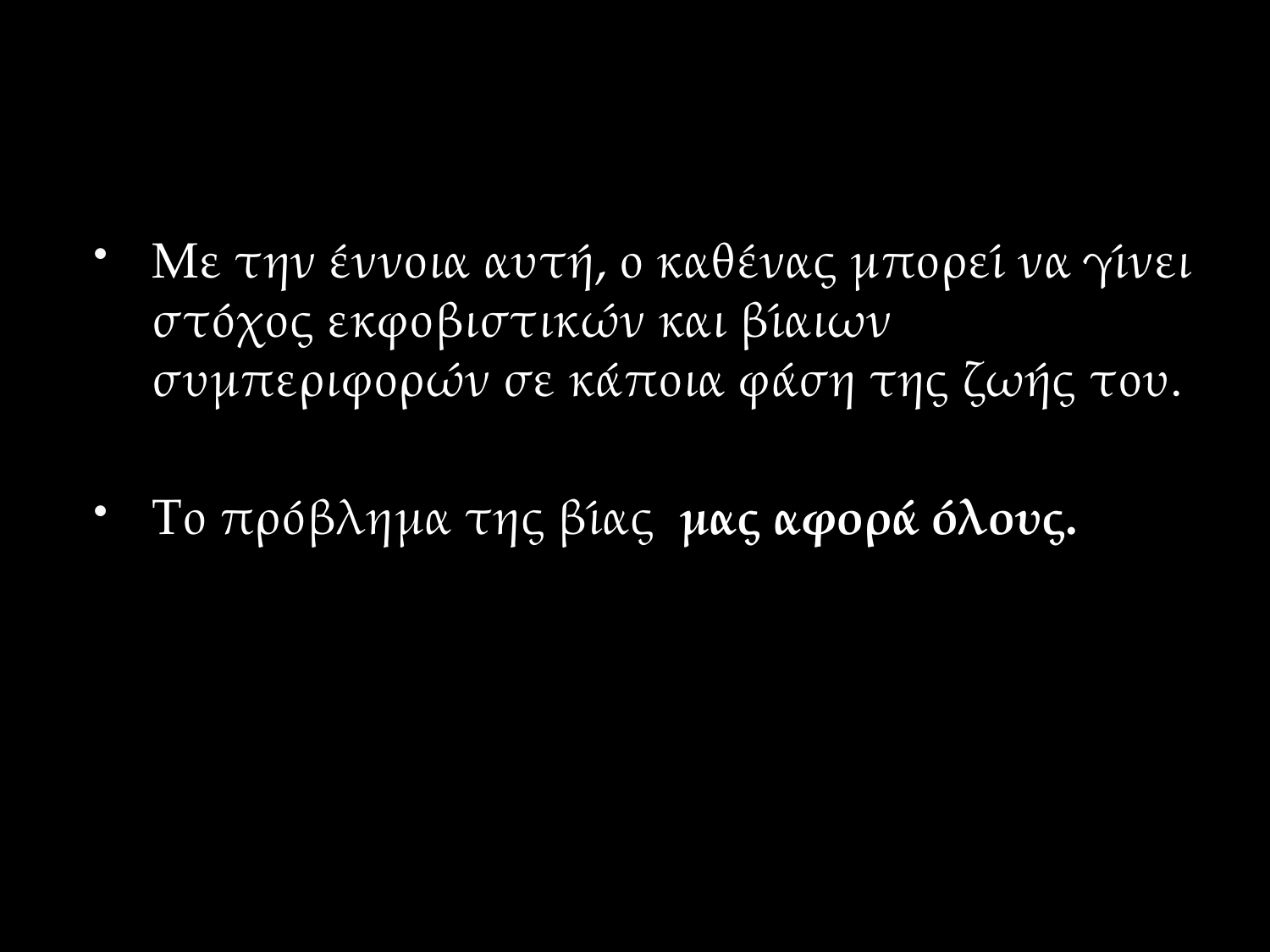

#
Με την έννοια αυτή, ο καθένας μπορεί να γίνει στόχος εκφοβιστικών και βίαιων συμπεριφορών σε κάποια φάση της ζωής του.

Το πρόβλημα της βίας  μας αφορά όλους.